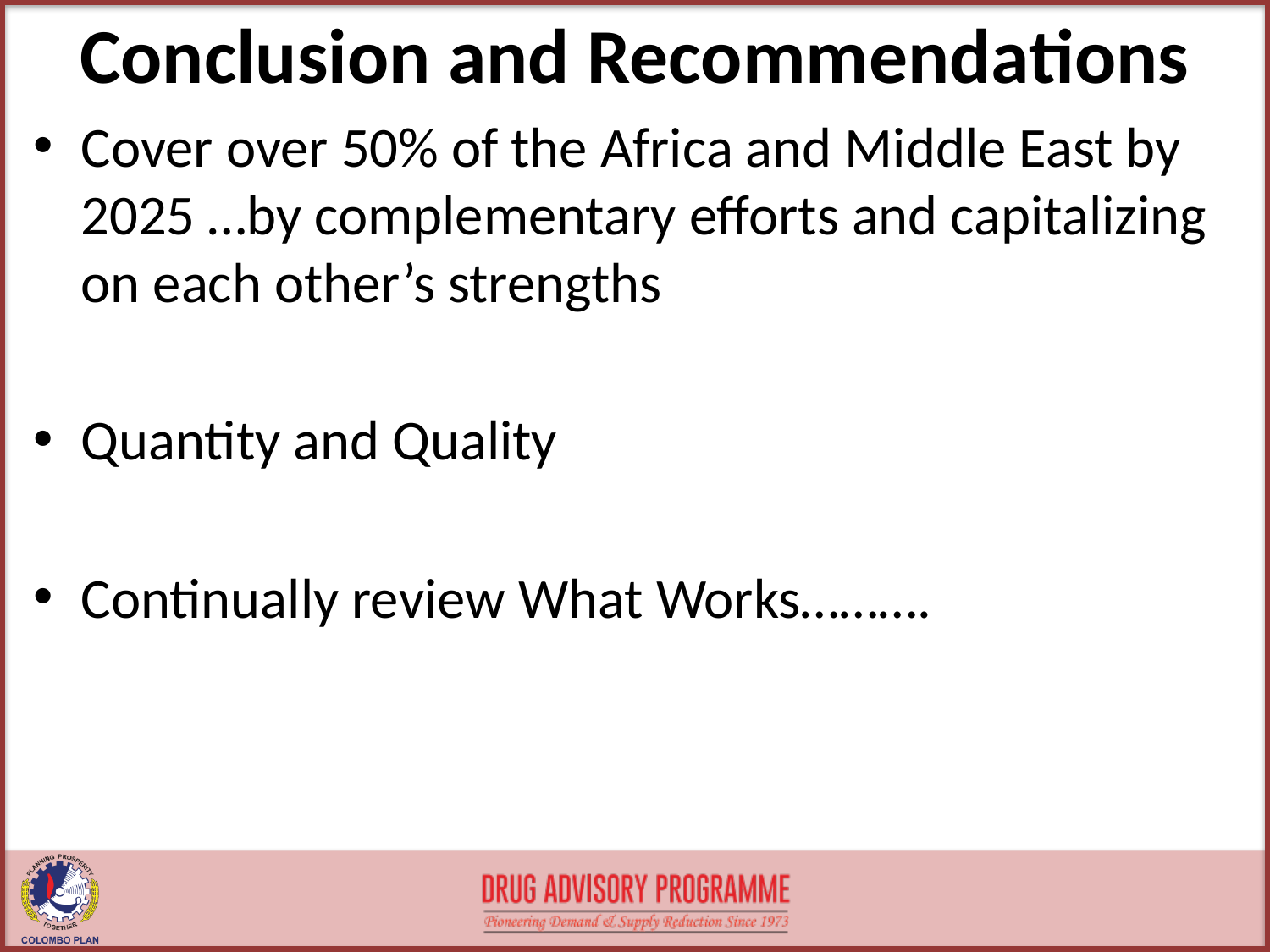

# Conclusion and Recommendations
Cover over 50% of the Africa and Middle East by  2025 …by complementary efforts and capitalizing on each other’s strengths

Quantity and Quality

Continually review What Works……….